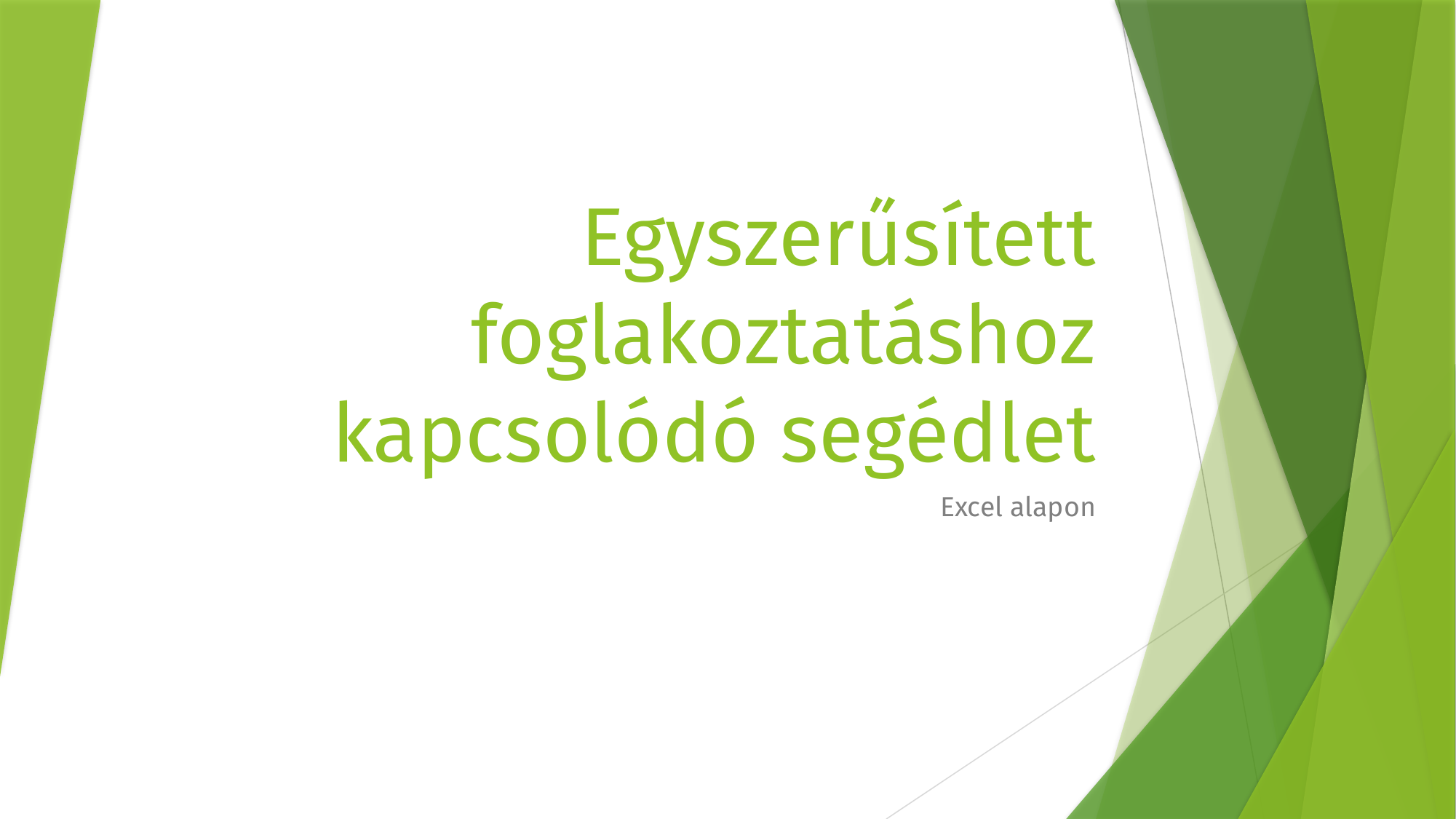

# Egyszerűsített foglakoztatáshoz kapcsolódó segédlet
Excel alapon